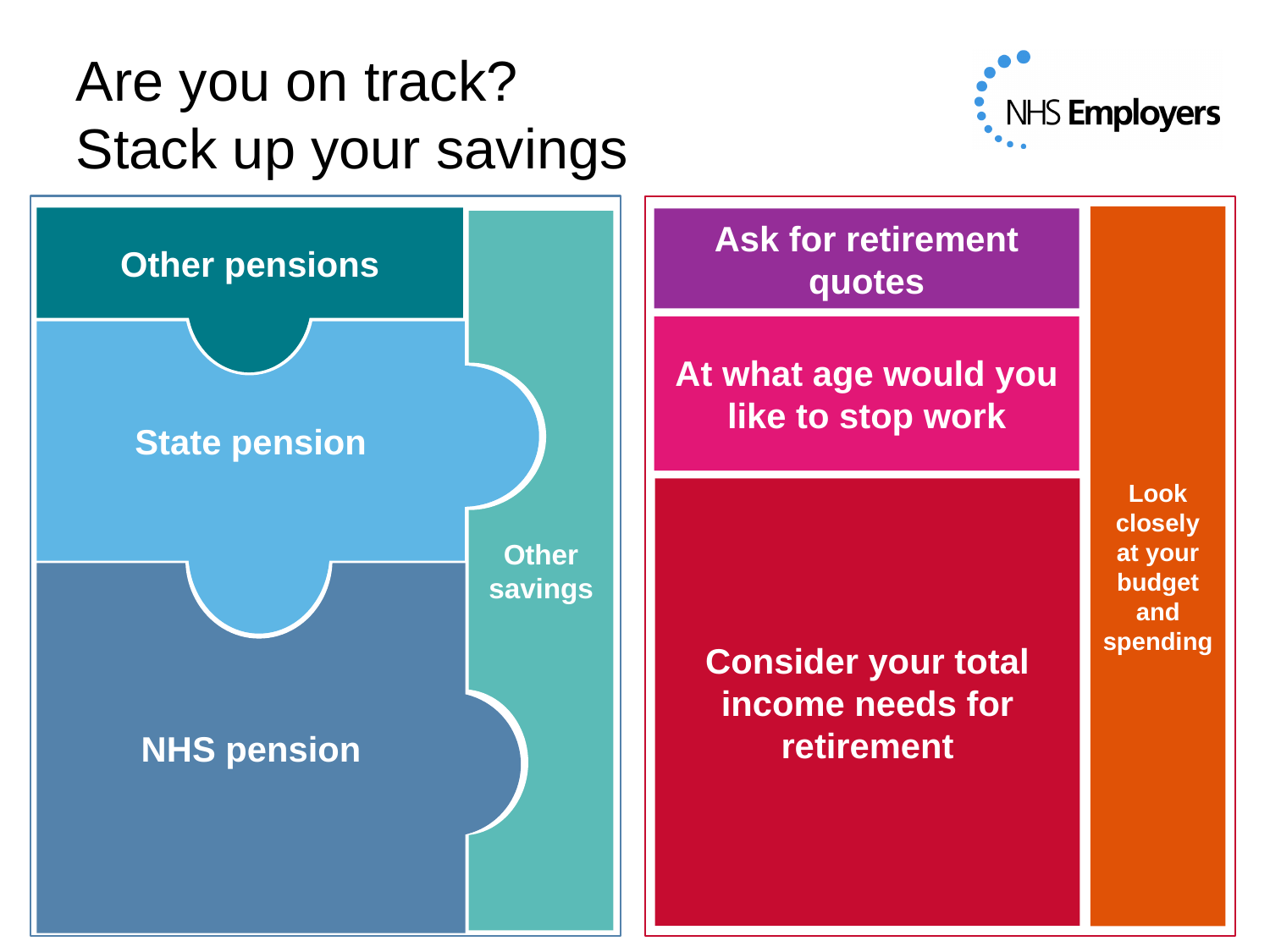

# Are you on track? Stack up your savings

Look closely at your budget and spending
Other pensions

Ask for retirement quotes
Other savings

State pension

At what age would you
like to stop work
Consider your total income needs for retirement

NHS pension